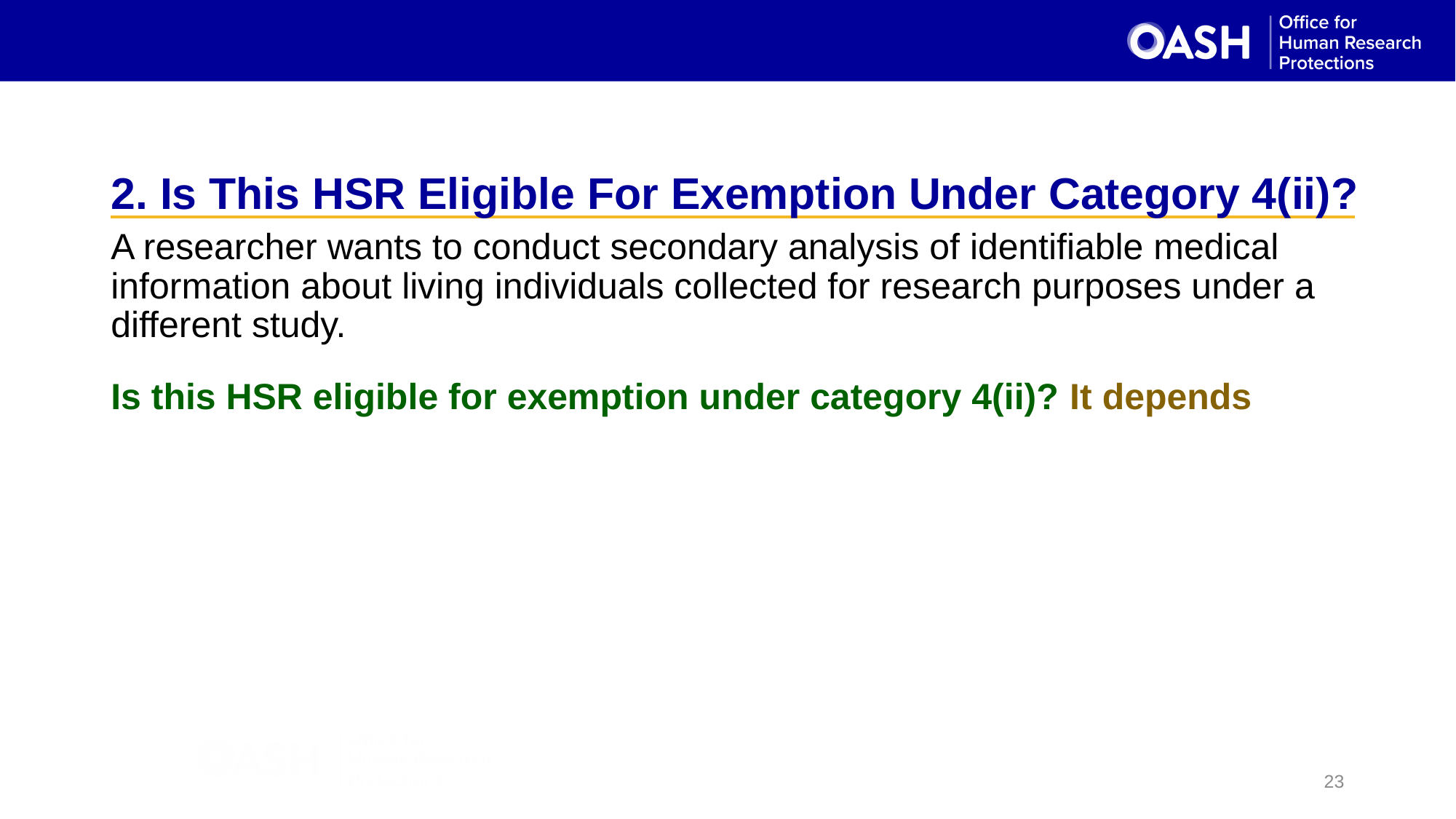

# 2. Is This HSR Eligible For Exemption Under Category 4(ii)?
A researcher wants to conduct secondary analysis of identifiable medical information about living individuals collected for research purposes under a different study.

Is this HSR eligible for exemption under category 4(ii)? It depends
23